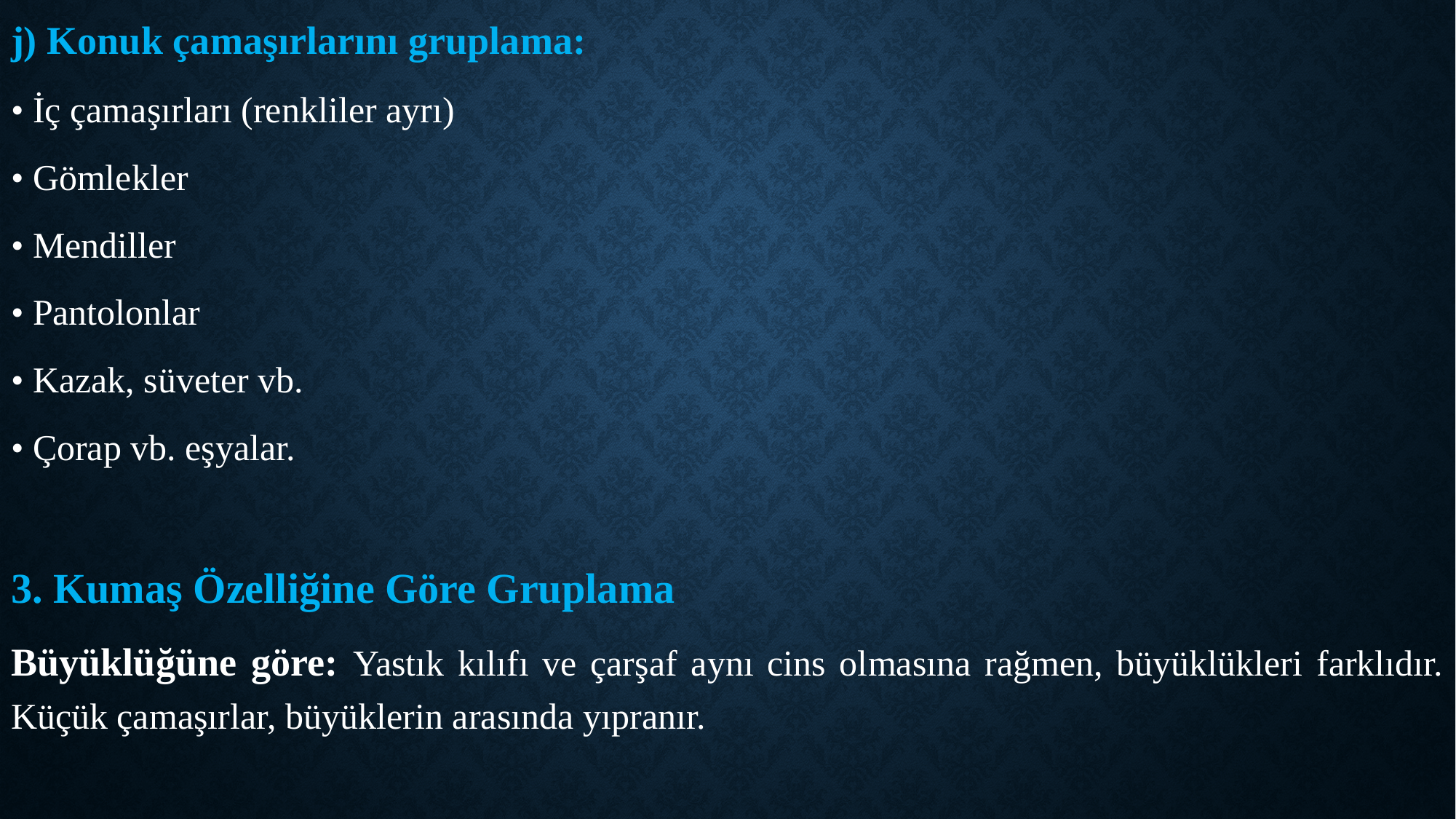

j) Konuk çamaşırlarını gruplama:
• İç çamaşırları (renkliler ayrı)
• Gömlekler
• Mendiller
• Pantolonlar
• Kazak, süveter vb.
• Çorap vb. eşyalar.

3. Kumaş Özelliğine Göre Gruplama
Büyüklüğüne göre: Yastık kılıfı ve çarşaf aynı cins olmasına rağmen, büyüklükleri farklıdır. Küçük çamaşırlar, büyüklerin arasında yıpranır.